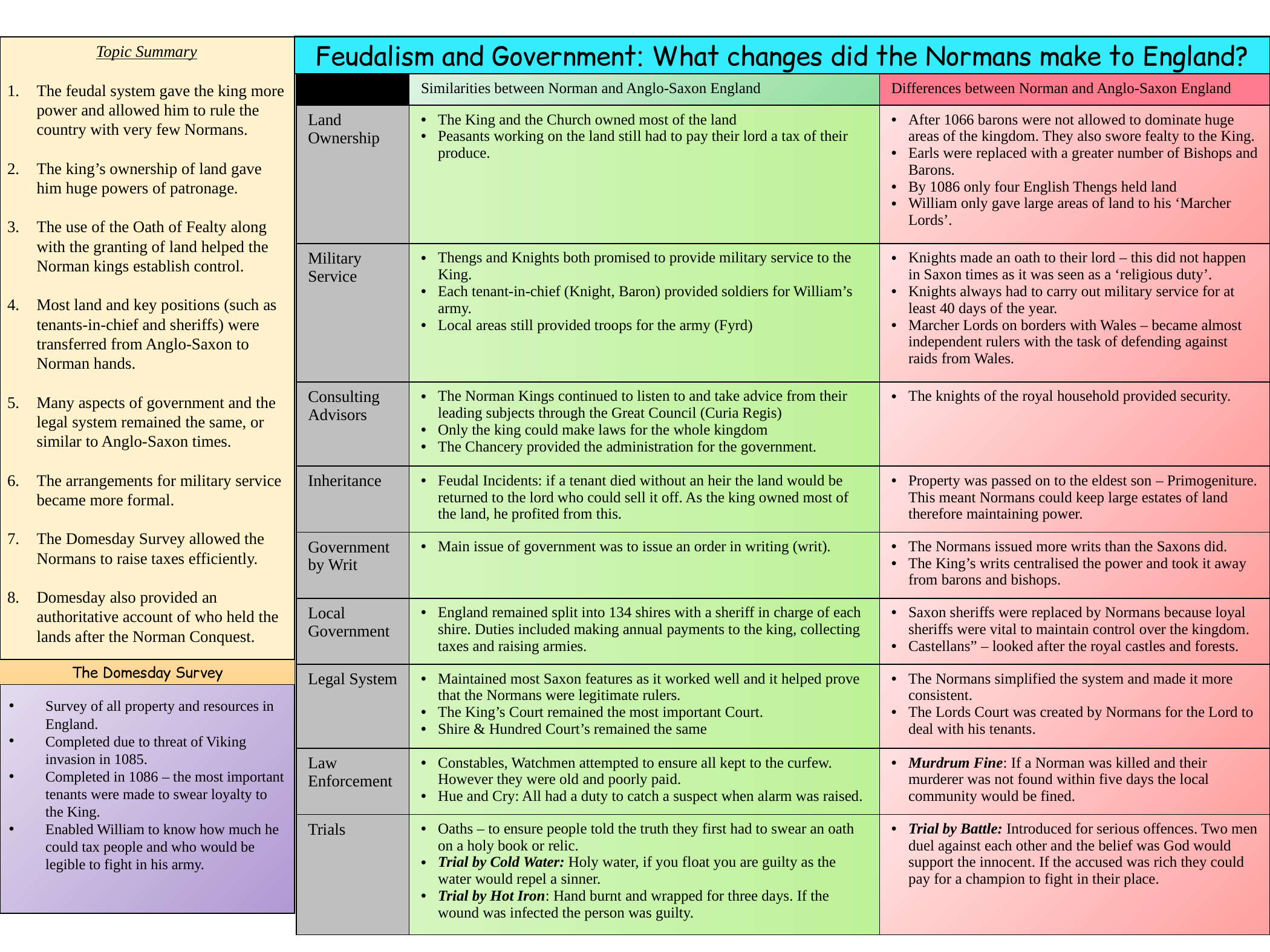

Topic Summary

The feudal system gave the king more power and allowed him to rule the country with very few Normans.

The king’s ownership of land gave him huge powers of patronage.

The use of the Oath of Fealty along with the granting of land helped the Norman kings establish control.

Most land and key positions (such as tenants-in-chief and sheriffs) were transferred from Anglo-Saxon to Norman hands.

Many aspects of government and the legal system remained the same, or similar to Anglo-Saxon times.

The arrangements for military service became more formal.

The Domesday Survey allowed the Normans to raise taxes efficiently.

Domesday also provided an authoritative account of who held the lands after the Norman Conquest.

Feudalism and Government: What changes did the Normans make to England?
|  | Similarities between Norman and Anglo-Saxon England | Differences between Norman and Anglo-Saxon England |
| --- | --- | --- |
| Land Ownership | The King and the Church owned most of the land Peasants working on the land still had to pay their lord a tax of their produce. | After 1066 barons were not allowed to dominate huge areas of the kingdom. They also swore fealty to the King. Earls were replaced with a greater number of Bishops and Barons. By 1086 only four English Thengs held land William only gave large areas of land to his ‘Marcher Lords’. |
| Military Service | Thengs and Knights both promised to provide military service to the King. Each tenant-in-chief (Knight, Baron) provided soldiers for William’s army. Local areas still provided troops for the army (Fyrd) | Knights made an oath to their lord – this did not happen in Saxon times as it was seen as a ‘religious duty’. Knights always had to carry out military service for at least 40 days of the year. Marcher Lords on borders with Wales – became almost independent rulers with the task of defending against raids from Wales. |
| Consulting Advisors | The Norman Kings continued to listen to and take advice from their leading subjects through the Great Council (Curia Regis) Only the king could make laws for the whole kingdom The Chancery provided the administration for the government. | The knights of the royal household provided security. |
| Inheritance | Feudal Incidents: if a tenant died without an heir the land would be returned to the lord who could sell it off. As the king owned most of the land, he profited from this. | Property was passed on to the eldest son – Primogeniture. This meant Normans could keep large estates of land therefore maintaining power. |
| Government by Writ | Main issue of government was to issue an order in writing (writ). | The Normans issued more writs than the Saxons did. The King’s writs centralised the power and took it away from barons and bishops. |
| Local Government | England remained split into 134 shires with a sheriff in charge of each shire. Duties included making annual payments to the king, collecting taxes and raising armies. | Saxon sheriffs were replaced by Normans because loyal sheriffs were vital to maintain control over the kingdom. Castellans” – looked after the royal castles and forests. |
| Legal System | Maintained most Saxon features as it worked well and it helped prove that the Normans were legitimate rulers. The King’s Court remained the most important Court. Shire & Hundred Court’s remained the same | The Normans simplified the system and made it more consistent. The Lords Court was created by Normans for the Lord to deal with his tenants. |
| Law Enforcement | Constables, Watchmen attempted to ensure all kept to the curfew. However they were old and poorly paid. Hue and Cry: All had a duty to catch a suspect when alarm was raised. | Murdrum Fine: If a Norman was killed and their murderer was not found within five days the local community would be fined. |
| Trials | Oaths – to ensure people told the truth they first had to swear an oath on a holy book or relic. Trial by Cold Water: Holy water, if you float you are guilty as the water would repel a sinner. Trial by Hot Iron: Hand burnt and wrapped for three days. If the wound was infected the person was guilty. | Trial by Battle: Introduced for serious offences. Two men duel against each other and the belief was God would support the innocent. If the accused was rich they could pay for a champion to fight in their place. |

The Domesday Survey
Survey of all property and resources in England.
Completed due to threat of Viking invasion in 1085.
Completed in 1086 – the most important tenants were made to swear loyalty to the King.
Enabled William to know how much he could tax people and who would be legible to fight in his army.